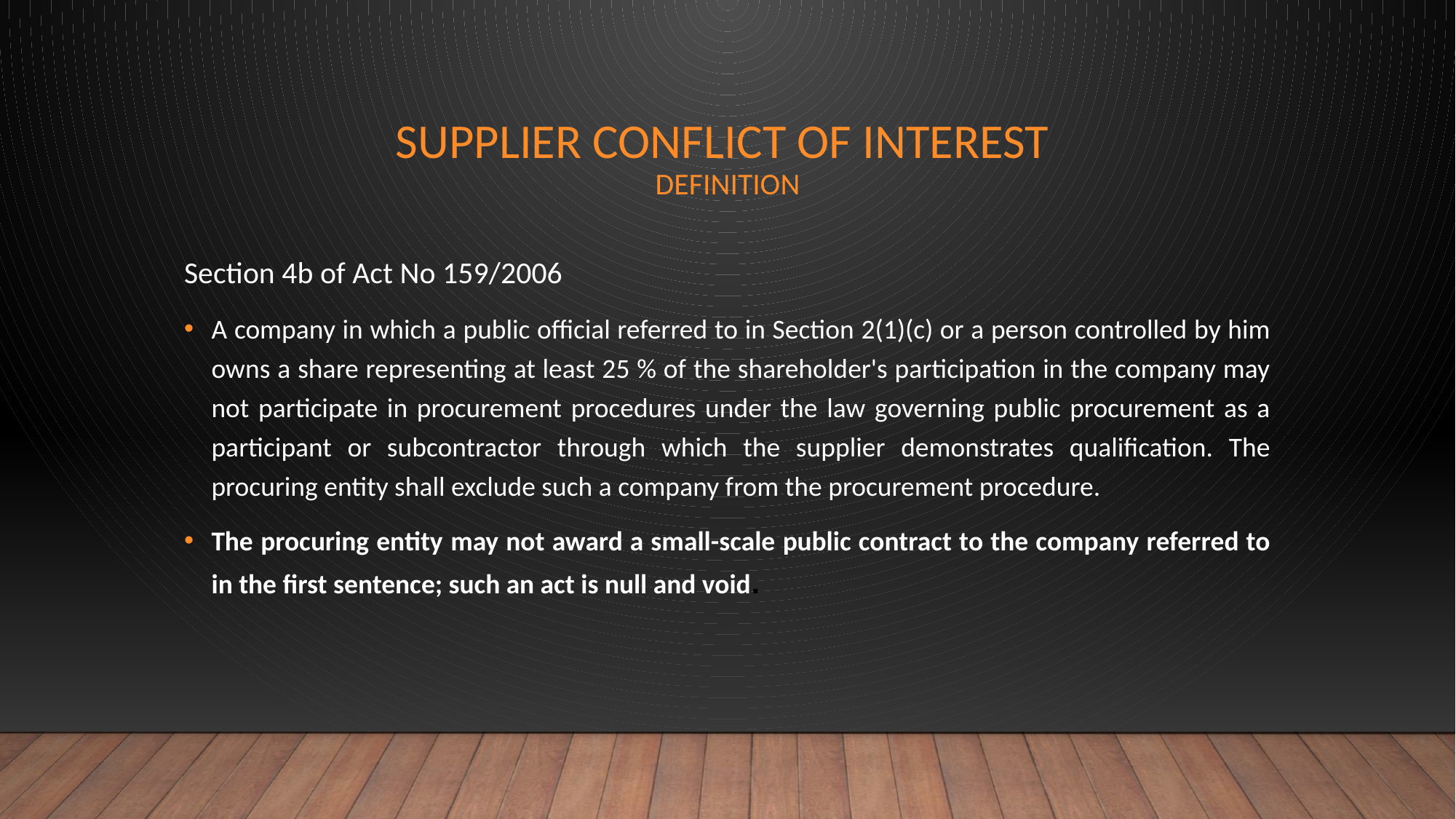

# Supplier conflict of interest Definition
Section 4b of Act No 159/2006
A company in which a public official referred to in Section 2(1)(c) or a person controlled by him owns a share representing at least 25 % of the shareholder's participation in the company may not participate in procurement procedures under the law governing public procurement as a participant or subcontractor through which the supplier demonstrates qualification. The procuring entity shall exclude such a company from the procurement procedure.
The procuring entity may not award a small-scale public contract to the company referred to in the first sentence; such an act is null and void.